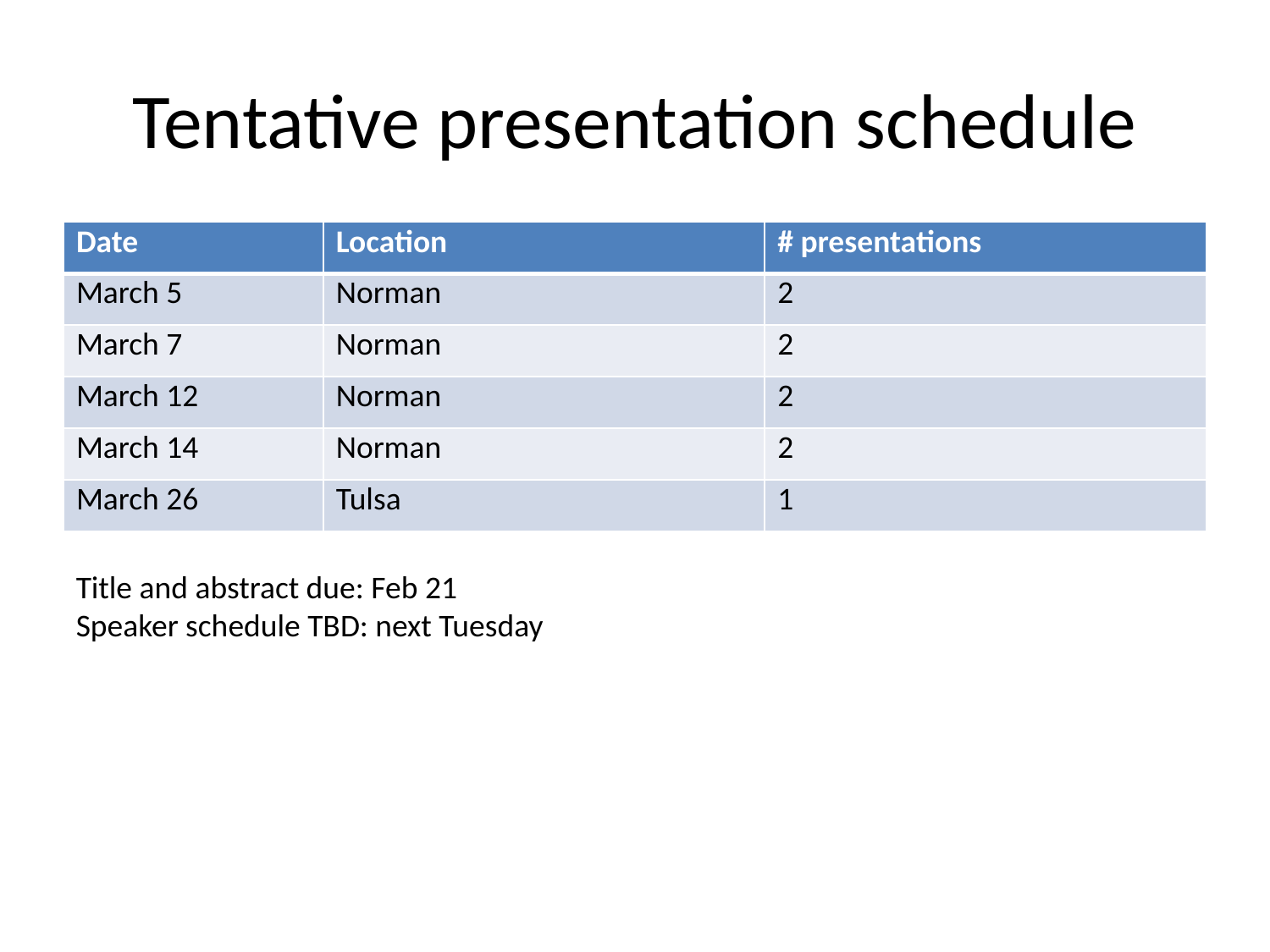

# Tentative presentation schedule
| Date | Location | # presentations |
| --- | --- | --- |
| March 5 | Norman | 2 |
| March 7 | Norman | 2 |
| March 12 | Norman | 2 |
| March 14 | Norman | 2 |
| March 26 | Tulsa | 1 |
Title and abstract due: Feb 21
Speaker schedule TBD: next Tuesday